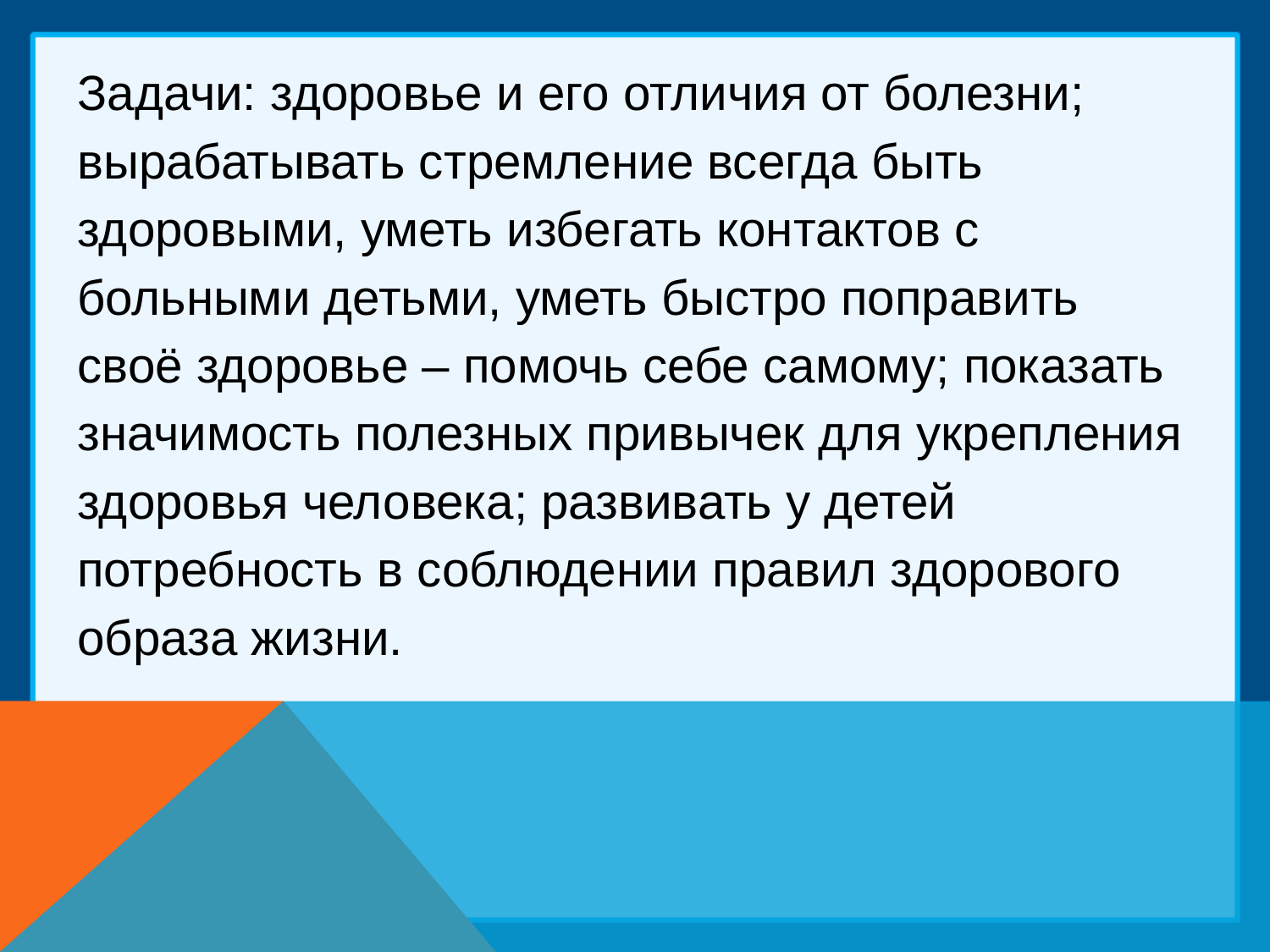

Задачи: здоровье и его отличия от болезни; вырабатывать стремление всегда быть здоровыми, уметь избегать контактов с больными детьми, уметь быстро поправить своё здоровье – помочь себе самому; показать значимость полезных привычек для укрепления здоровья человека; развивать у детей потребность в соблюдении правил здорового образа жизни.